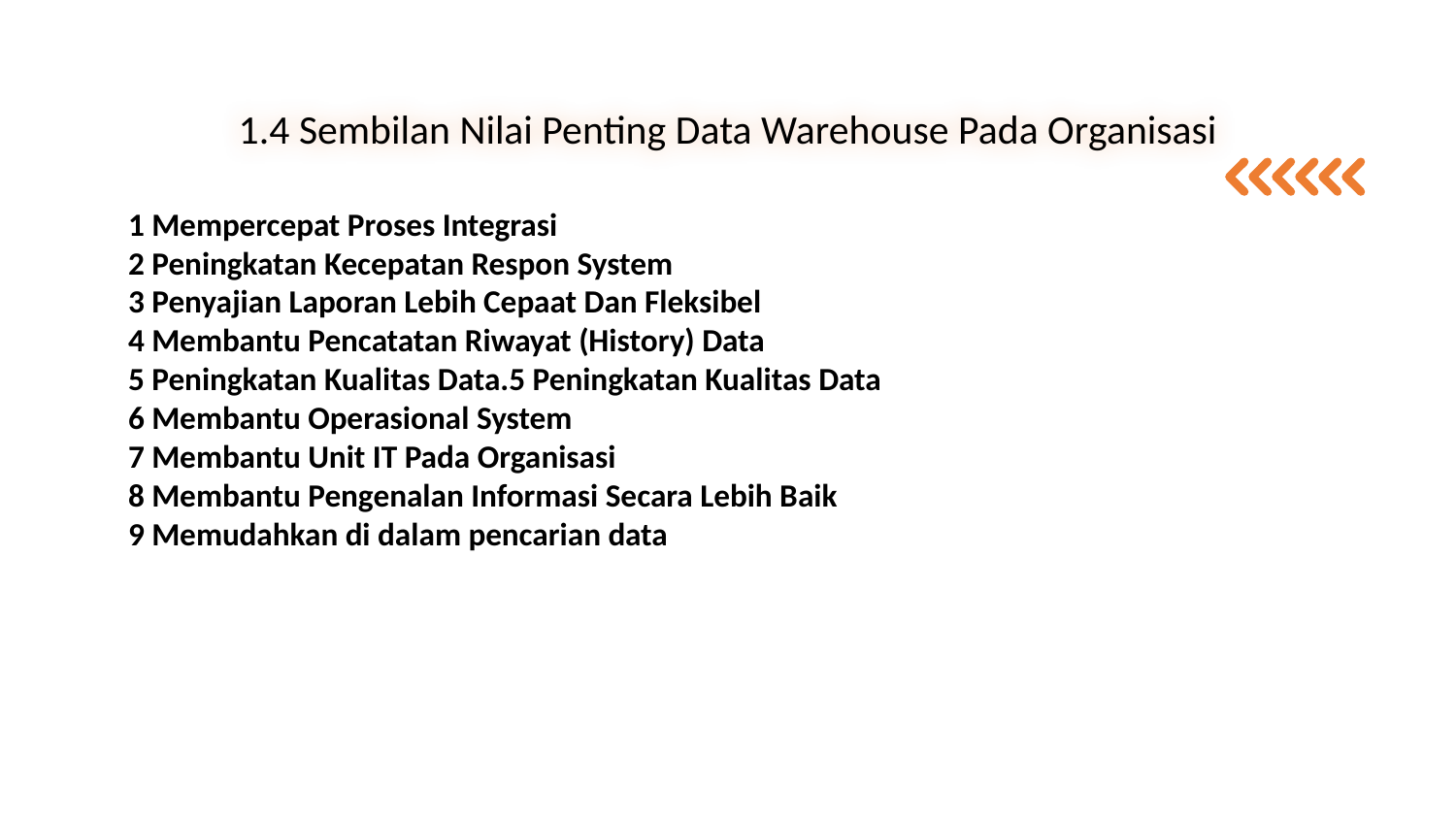

# 1.4 Sembilan Nilai Penting Data Warehouse Pada Organisasi

1 Mempercepat Proses Integrasi
2 Peningkatan Kecepatan Respon System
3 Penyajian Laporan Lebih Cepaat Dan Fleksibel
4 Membantu Pencatatan Riwayat (History) Data
5 Peningkatan Kualitas Data.5 Peningkatan Kualitas Data
6 Membantu Operasional System
7 Membantu Unit IT Pada Organisasi
8 Membantu Pengenalan Informasi Secara Lebih Baik
9 Memudahkan di dalam pencarian data